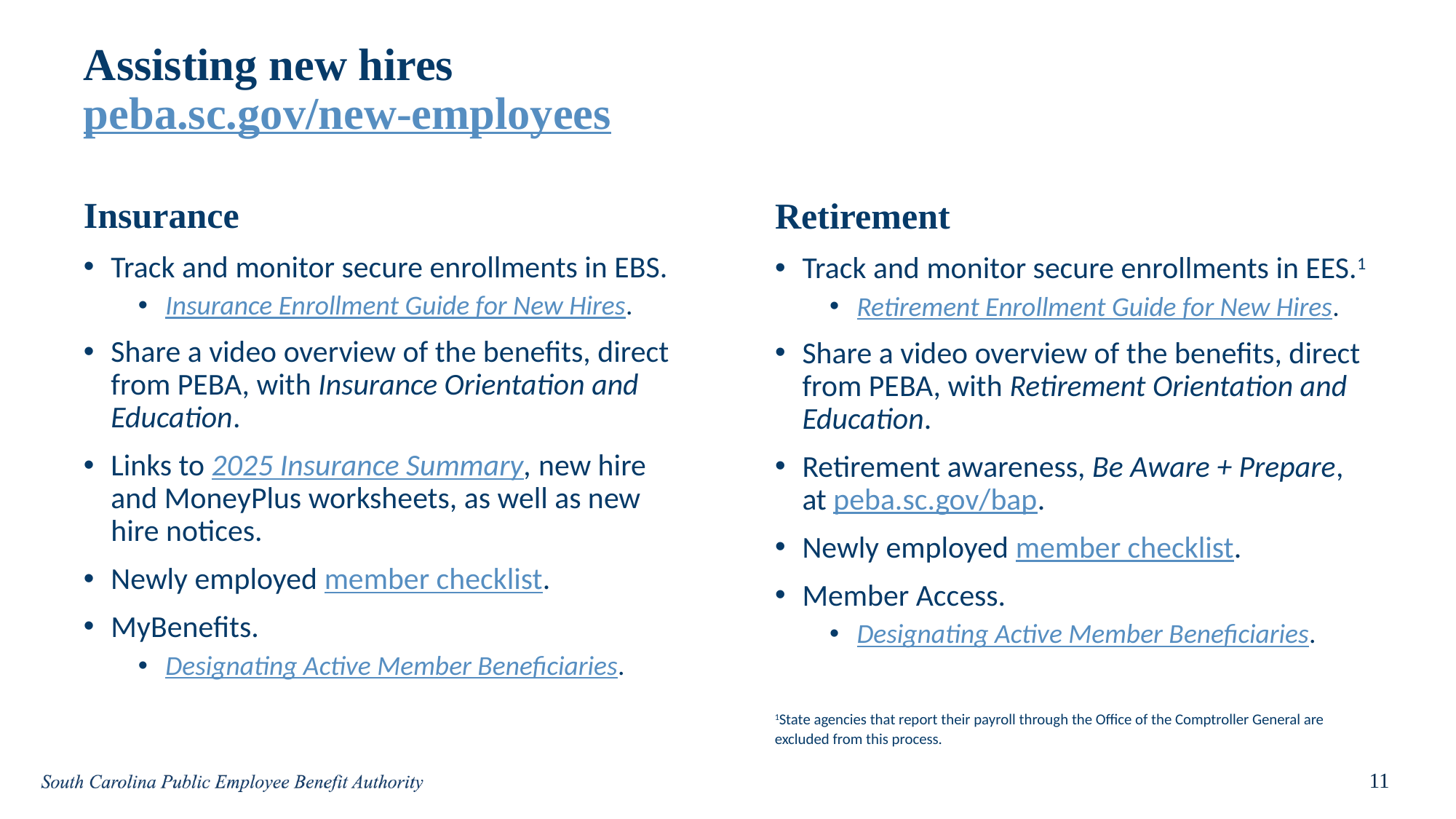

# Assisting new hires peba.sc.gov/new-employees
Insurance
Track and monitor secure enrollments in EBS.
Insurance Enrollment Guide for New Hires.
Share a video overview of the benefits, direct from PEBA, with Insurance Orientation and Education.
Links to 2025 Insurance Summary, new hire and MoneyPlus worksheets, as well as new hire notices.
Newly employed member checklist.
MyBenefits.
Designating Active Member Beneficiaries.
Retirement
Track and monitor secure enrollments in EES.1
Retirement Enrollment Guide for New Hires.
Share a video overview of the benefits, direct from PEBA, with Retirement Orientation and Education.
Retirement awareness, Be Aware + Prepare, at peba.sc.gov/bap.
Newly employed member checklist.
Member Access.
Designating Active Member Beneficiaries.

1State agencies that report their payroll through the Office of the Comptroller General are excluded from this process.
11